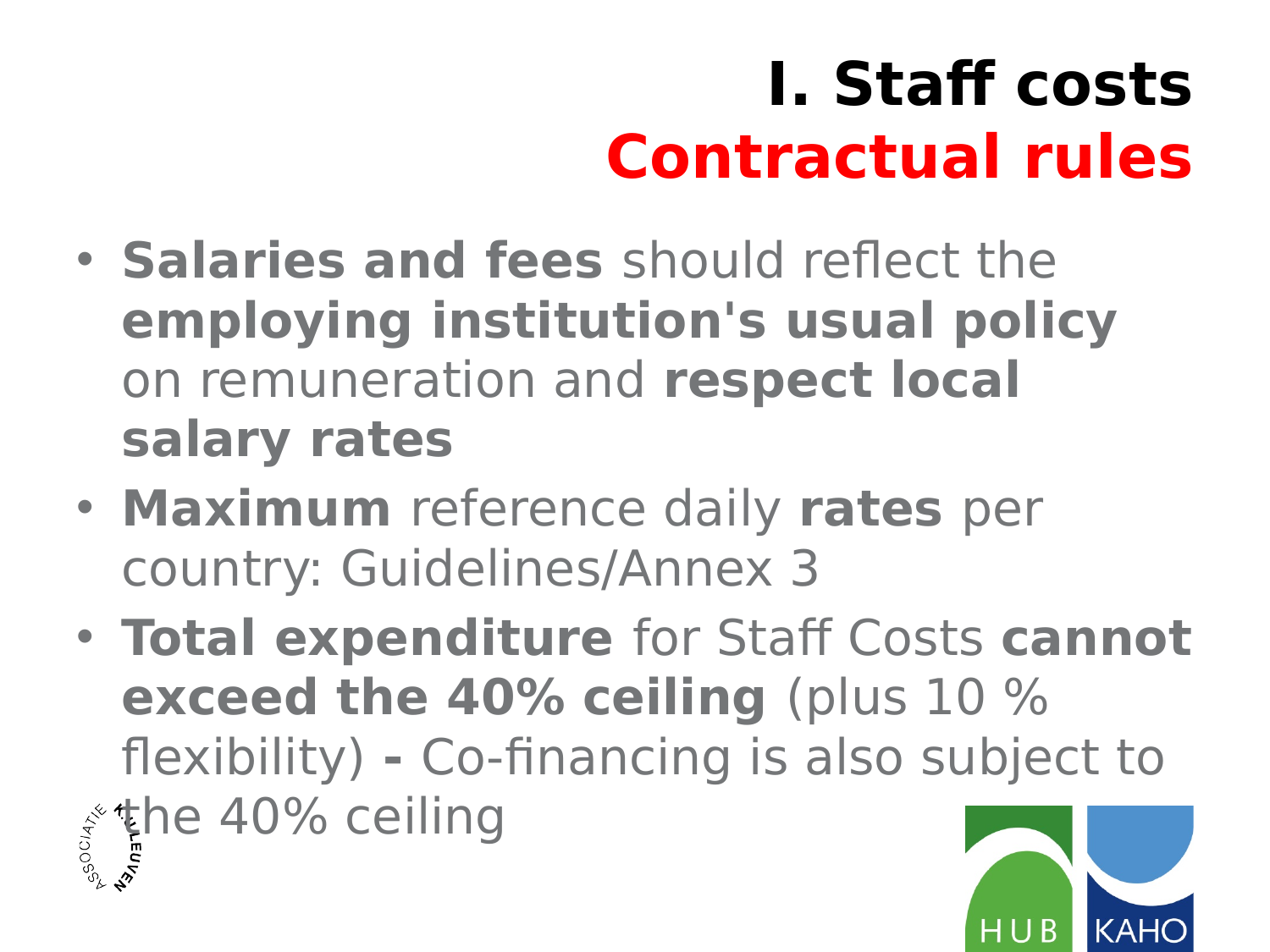

# I. Staff costs Contractual rules
Salaries and fees should reflect the employing institution's usual policy on remuneration and respect local salary rates
Maximum reference daily rates per country: Guidelines/Annex 3
Total expenditure for Staff Costs cannot exceed the 40% ceiling (plus 10 % flexibility) - Co-financing is also subject to the 40% ceiling